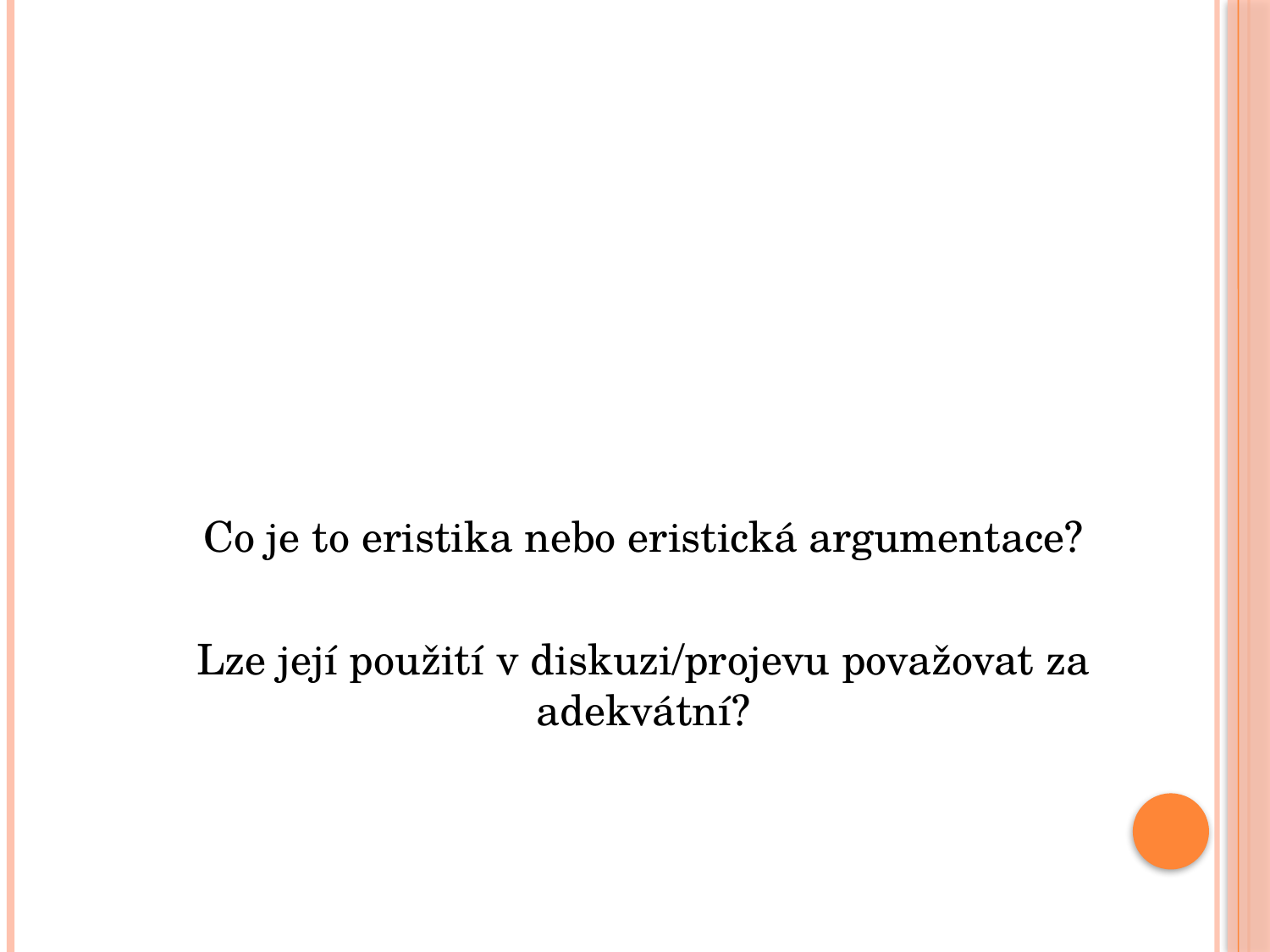

#

Co je to eristika nebo eristická argumentace?

Lze její použití v diskuzi/projevu považovat za adekvátní?